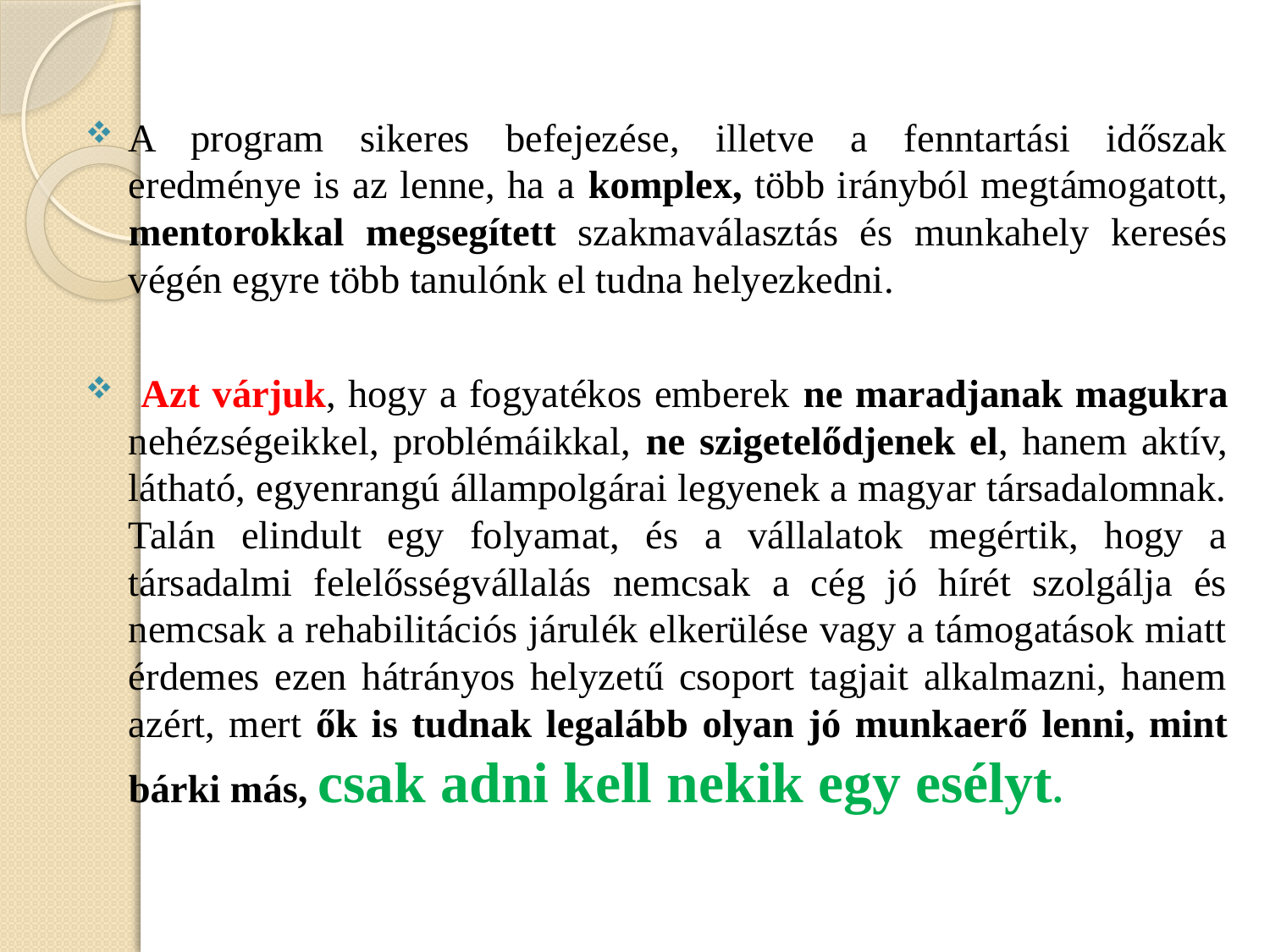

#
A program sikeres befejezése, illetve a fenntartási időszak eredménye is az lenne, ha a komplex, több irányból megtámogatott, mentorokkal megsegített szakmaválasztás és munkahely keresés végén egyre több tanulónk el tudna helyezkedni.

 Azt várjuk, hogy a fogyatékos emberek ne maradjanak magukra nehézségeikkel, problémáikkal, ne szigetelődjenek el, hanem aktív, látható, egyenrangú állampolgárai legyenek a magyar társadalomnak. Talán elindult egy folyamat, és a vállalatok megértik, hogy a társadalmi felelősségvállalás nemcsak a cég jó hírét szolgálja és nemcsak a rehabilitációs járulék elkerülése vagy a támogatások miatt érdemes ezen hátrányos helyzetű csoport tagjait alkalmazni, hanem azért, mert ők is tudnak legalább olyan jó munkaerő lenni, mint bárki más, csak adni kell nekik egy esélyt.